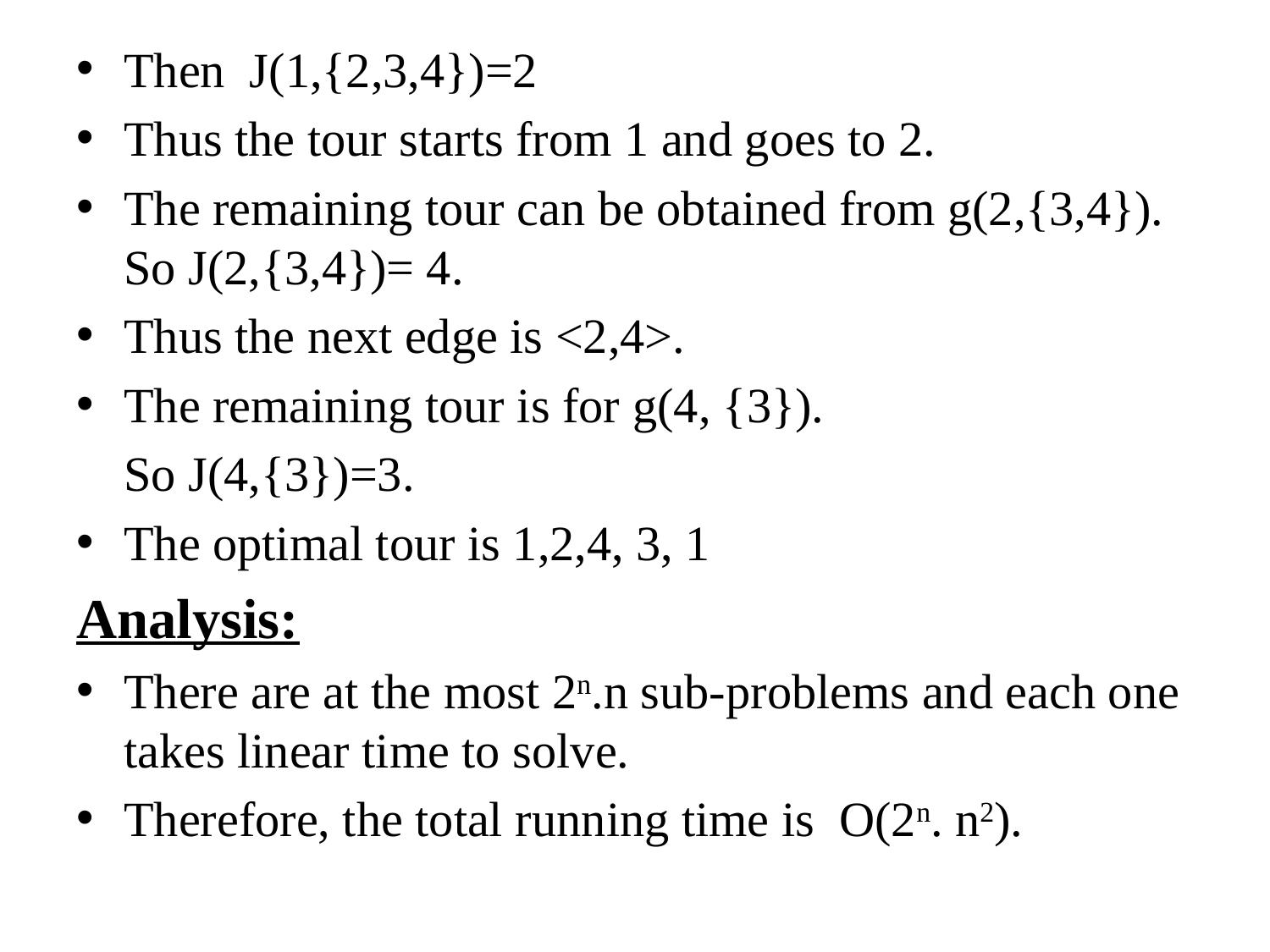

Then  J(1,{2,3,4})=2
Thus the tour starts from 1 and goes to 2.
The remaining tour can be obtained from g(2,{3,4}). So J(2,{3,4})= 4.
Thus the next edge is <2,4>.
The remaining tour is for g(4, {3}).
	So J(4,{3})=3.
The optimal tour is 1,2,4, 3, 1
Analysis:
There are at the most 2n.n sub-problems and each one takes linear time to solve.
Therefore, the total running time is  O(2n. n2).